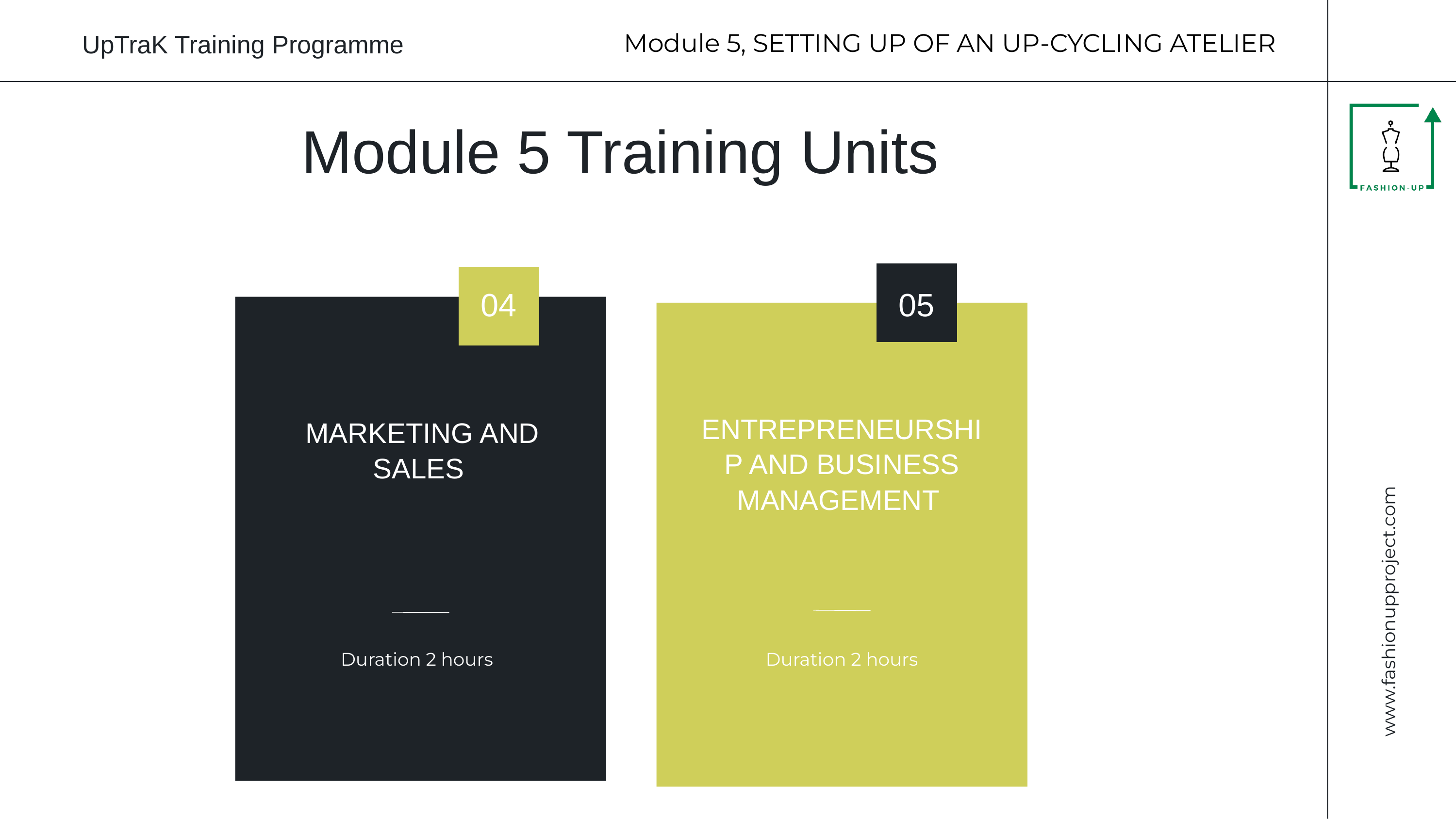

www.fashionupproject.com
Module 5, SETTING UP OF AN UP-CYCLING ATELIER
UpTraK Training Programme

Module 5 Training Units

05
04

0
02
ENTREPRENEURSHIP AND BUSINESS MANAGEMENT
MARKETING AND SALES
content

Duration 2 hours
Duration 2 hours